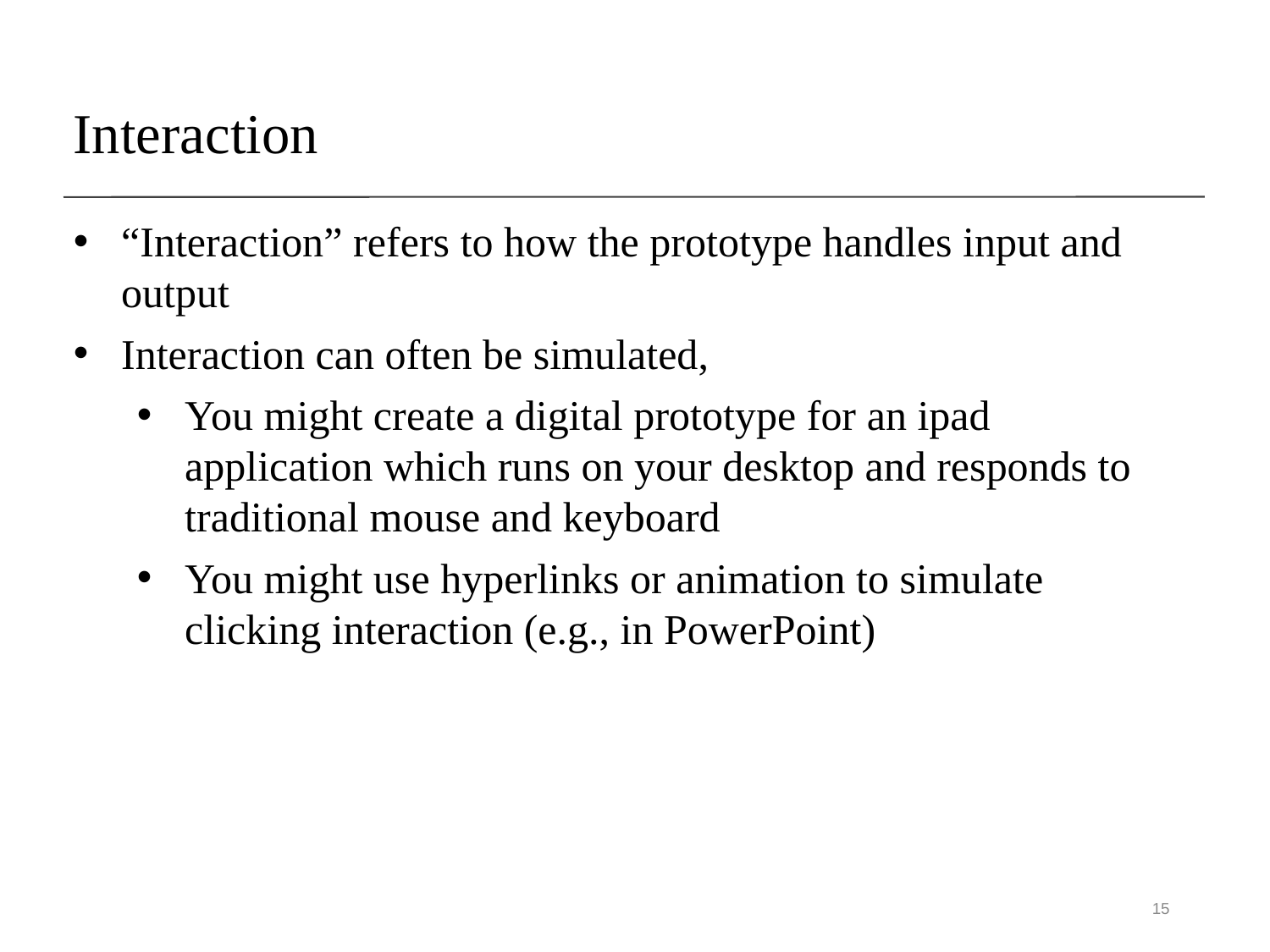

# Interaction

“Interaction” refers to how the prototype handles input and output
Interaction can often be simulated,
You might create a digital prototype for an ipad application which runs on your desktop and responds to traditional mouse and keyboard
You might use hyperlinks or animation to simulate clicking interaction (e.g., in PowerPoint)

15